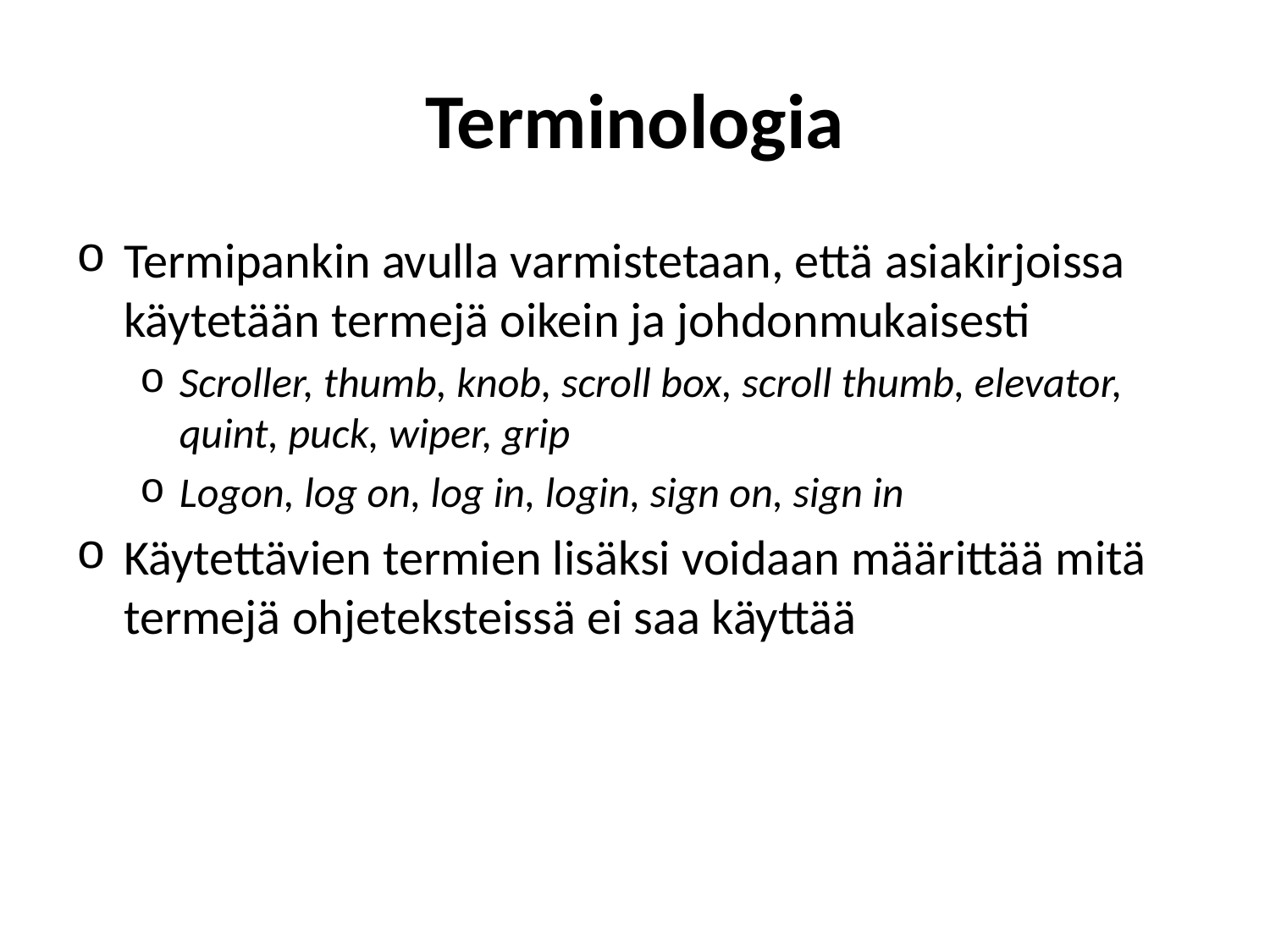

# Terminologia
Termipankin avulla varmistetaan, että asiakirjoissa käytetään termejä oikein ja johdonmukaisesti
Scroller, thumb, knob, scroll box, scroll thumb, elevator, quint, puck, wiper, grip
Logon, log on, log in, login, sign on, sign in
Käytettävien termien lisäksi voidaan määrittää mitä termejä ohjeteksteissä ei saa käyttää